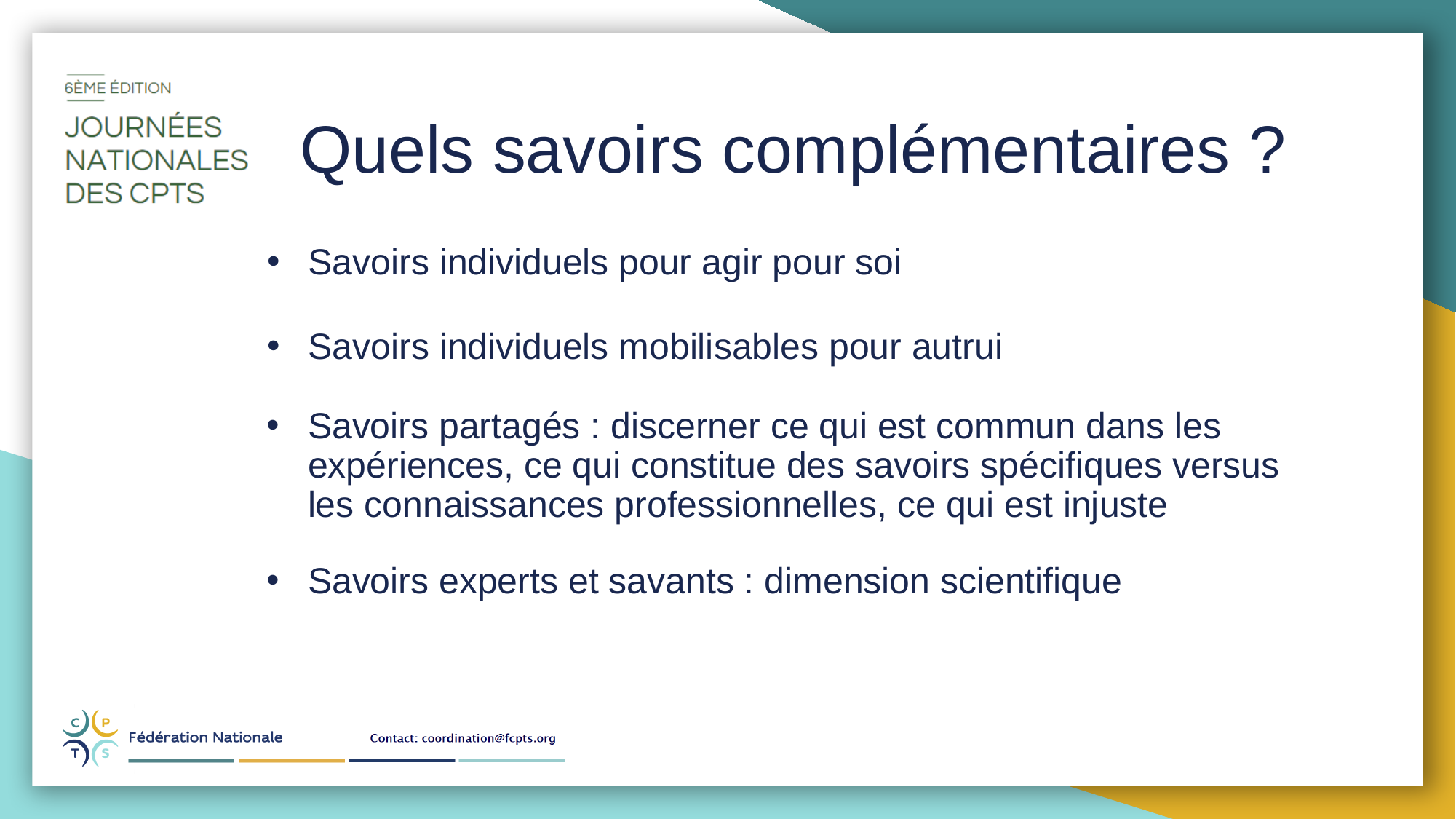

Quels savoirs complémentaires ?
Savoirs individuels pour agir pour soi
Savoirs individuels mobilisables pour autrui
Savoirs partagés : discerner ce qui est commun dans les expériences, ce qui constitue des savoirs spécifiques versus les connaissances professionnelles, ce qui est injuste
Savoirs experts et savants : dimension scientifique